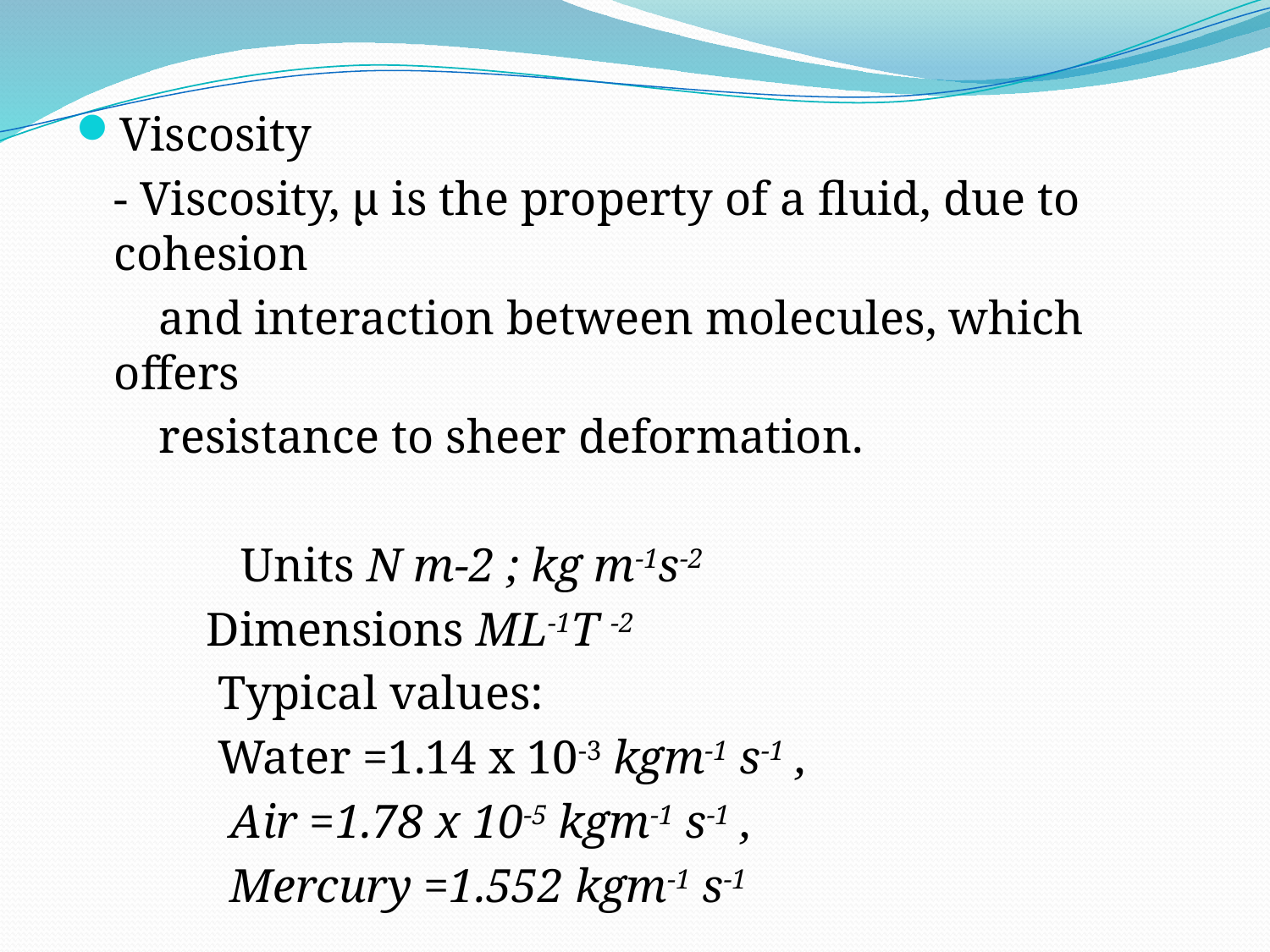

Viscosity
	- Viscosity, μ is the property of a fluid, due to cohesion
       and interaction between molecules, which offers
       resistance to sheer deformation.

		Units N m-2 ; kg m-1s-2
           Dimensions ML-1T -2
            Typical values:
            Water =1.14 x 10-3 kgm-1 s-1 ,
             Air =1.78 x 10-5 kgm-1 s-1 ,
             Mercury =1.552 kgm-1 s-1